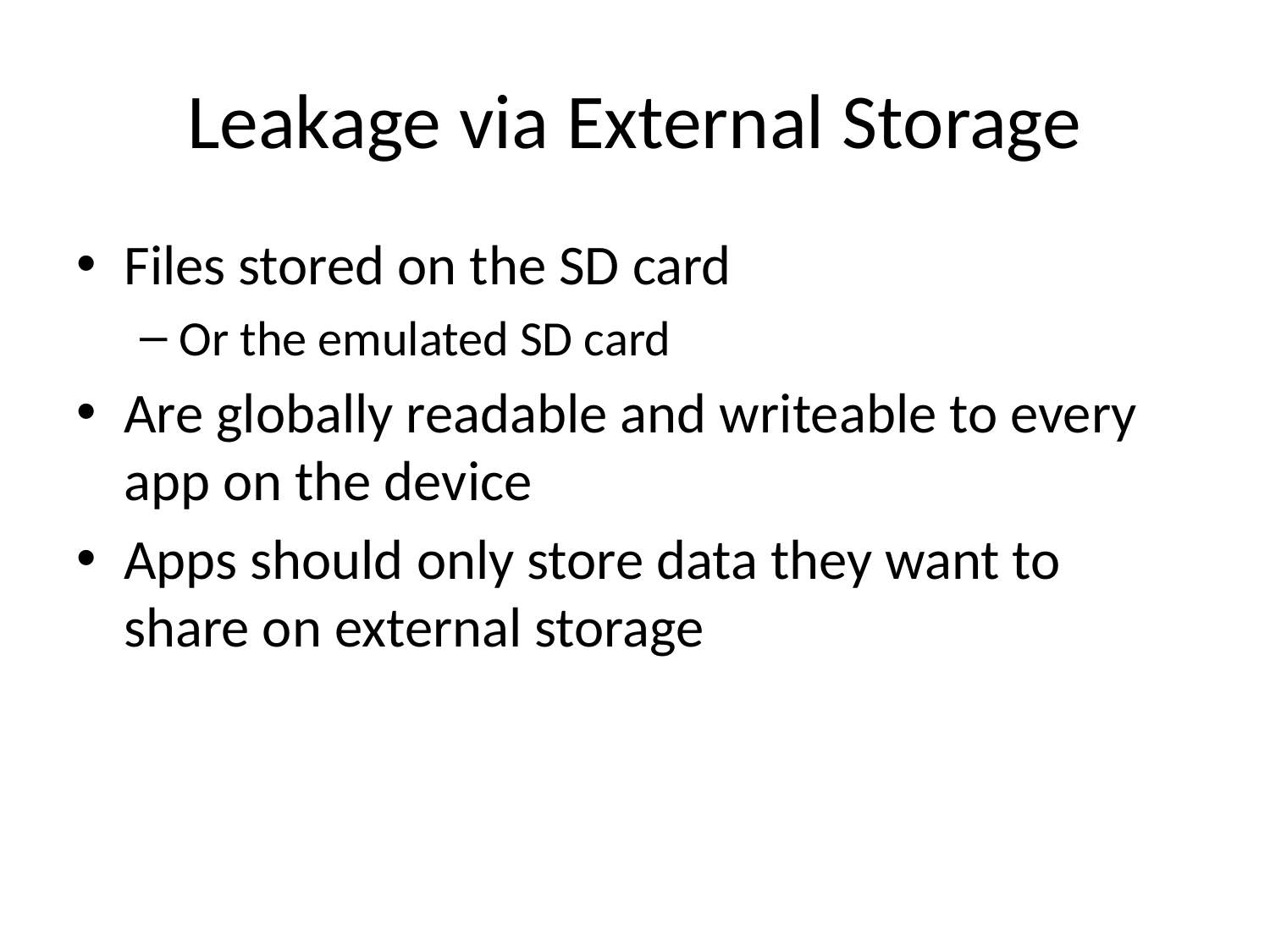

# Leakage via External Storage
Files stored on the SD card
Or the emulated SD card
Are globally readable and writeable to every app on the device
Apps should only store data they want to share on external storage